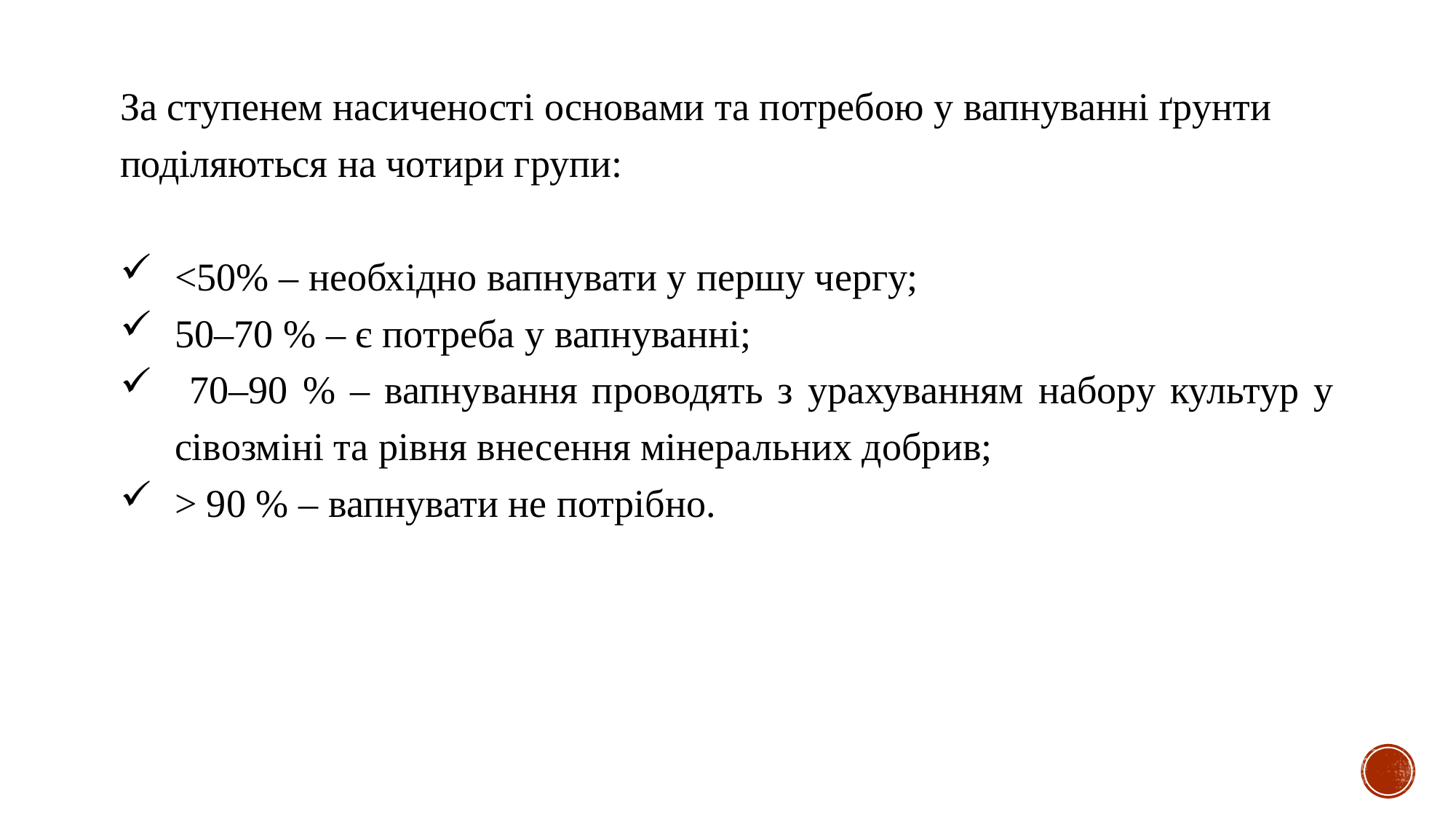

За ступенем насиченості основами та потребою у вапнуванні ґрунти
поділяються на чотири групи:

<50% – необхідно вапнувати у першу чергу;
50–70 % – є потреба у вапнуванні;
 70–90 % – вапнування проводять з урахуванням набору культур у сівозміні та рівня внесення мінеральних добрив;
> 90 % – вапнувати не потрібно.